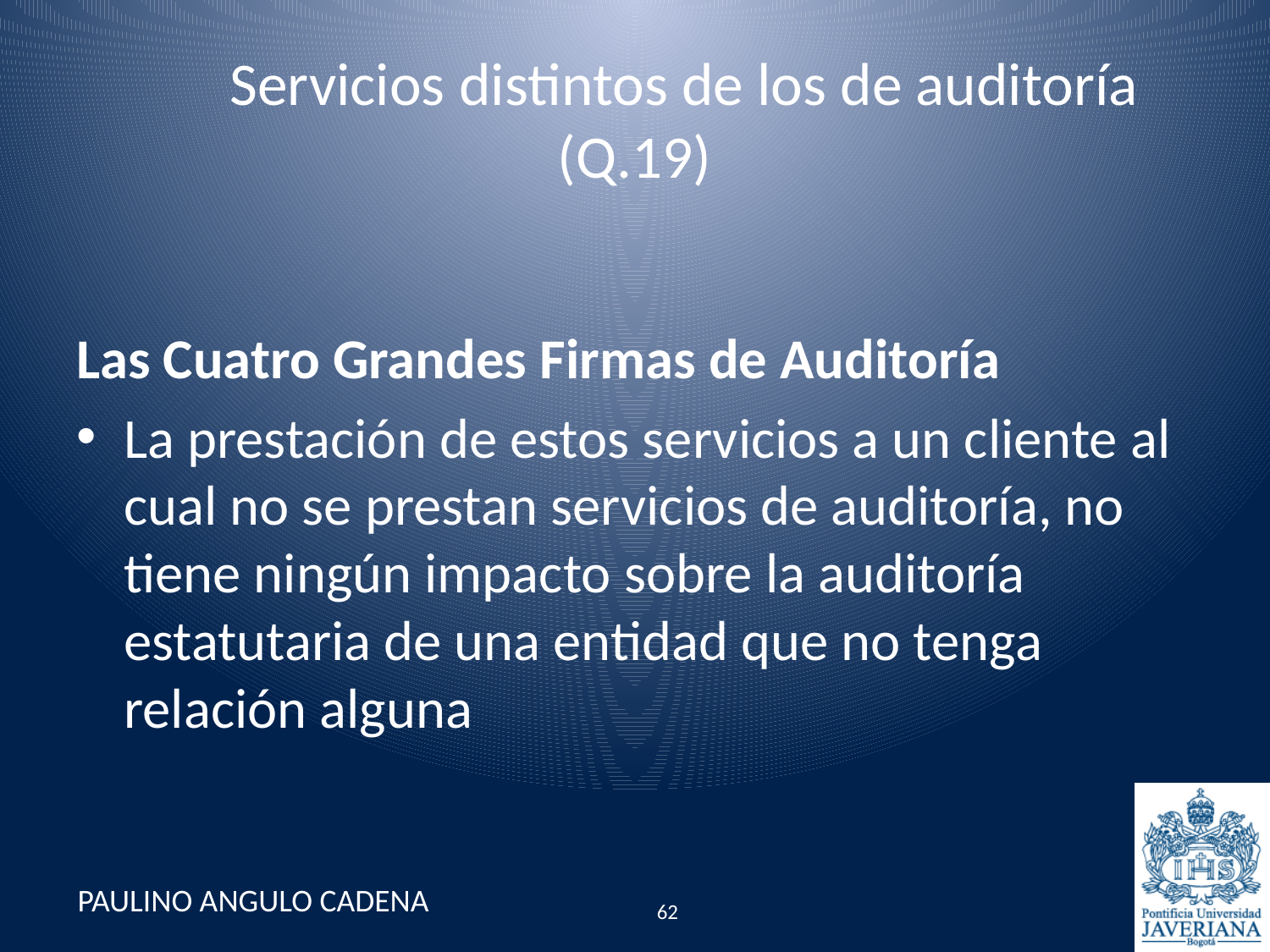

# Servicios distintos de los de auditoría (Q.19)
Las Cuatro Grandes Firmas de Auditoría
La prestación de estos servicios a un cliente al cual no se prestan servicios de auditoría, no tiene ningún impacto sobre la auditoría estatutaria de una entidad que no tenga relación alguna
PAULINO ANGULO CADENA
62